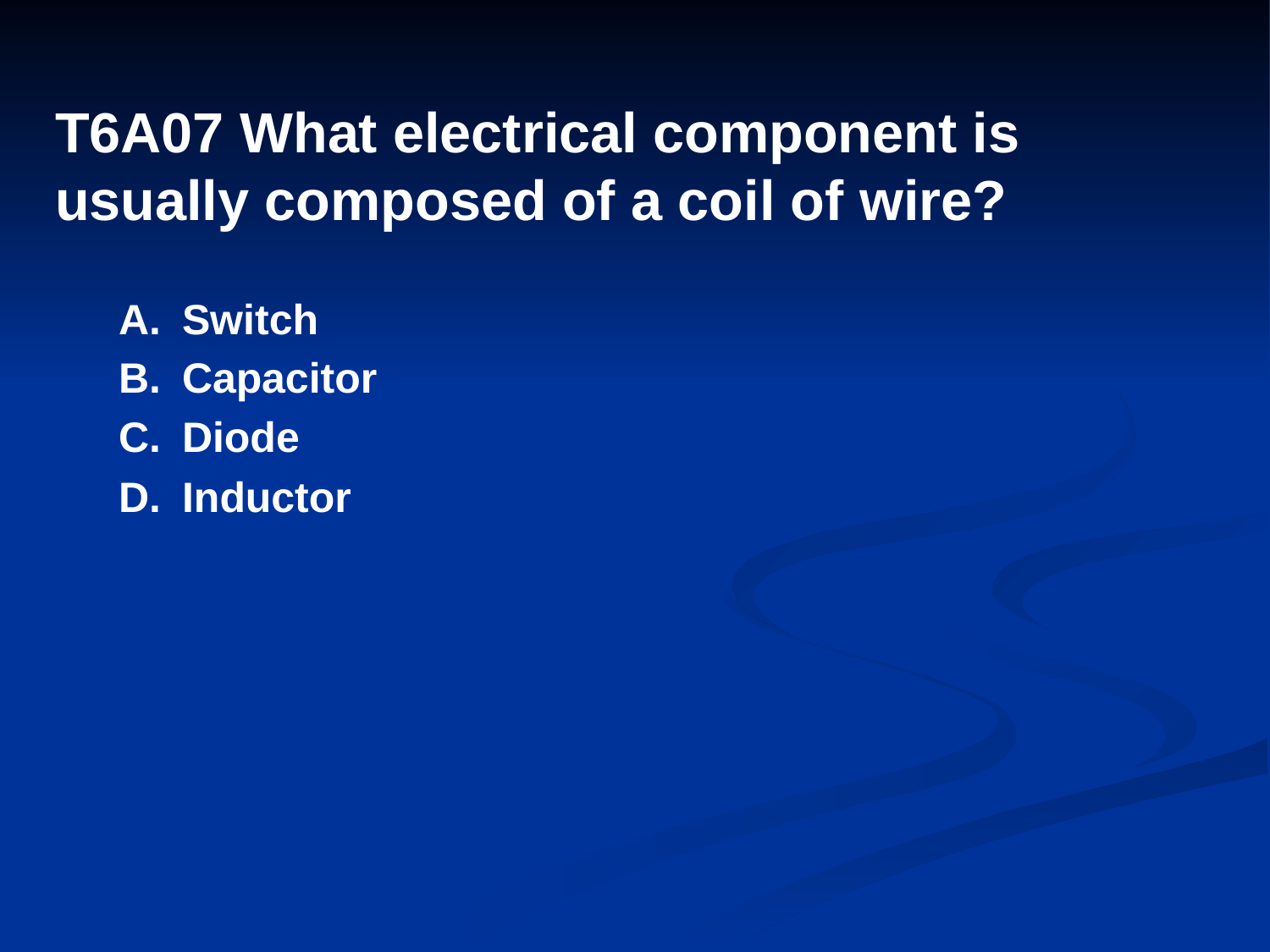

# T6A07 What electrical component is usually composed of a coil of wire?
A.	Switch
B.	Capacitor
C.	Diode
D.	Inductor